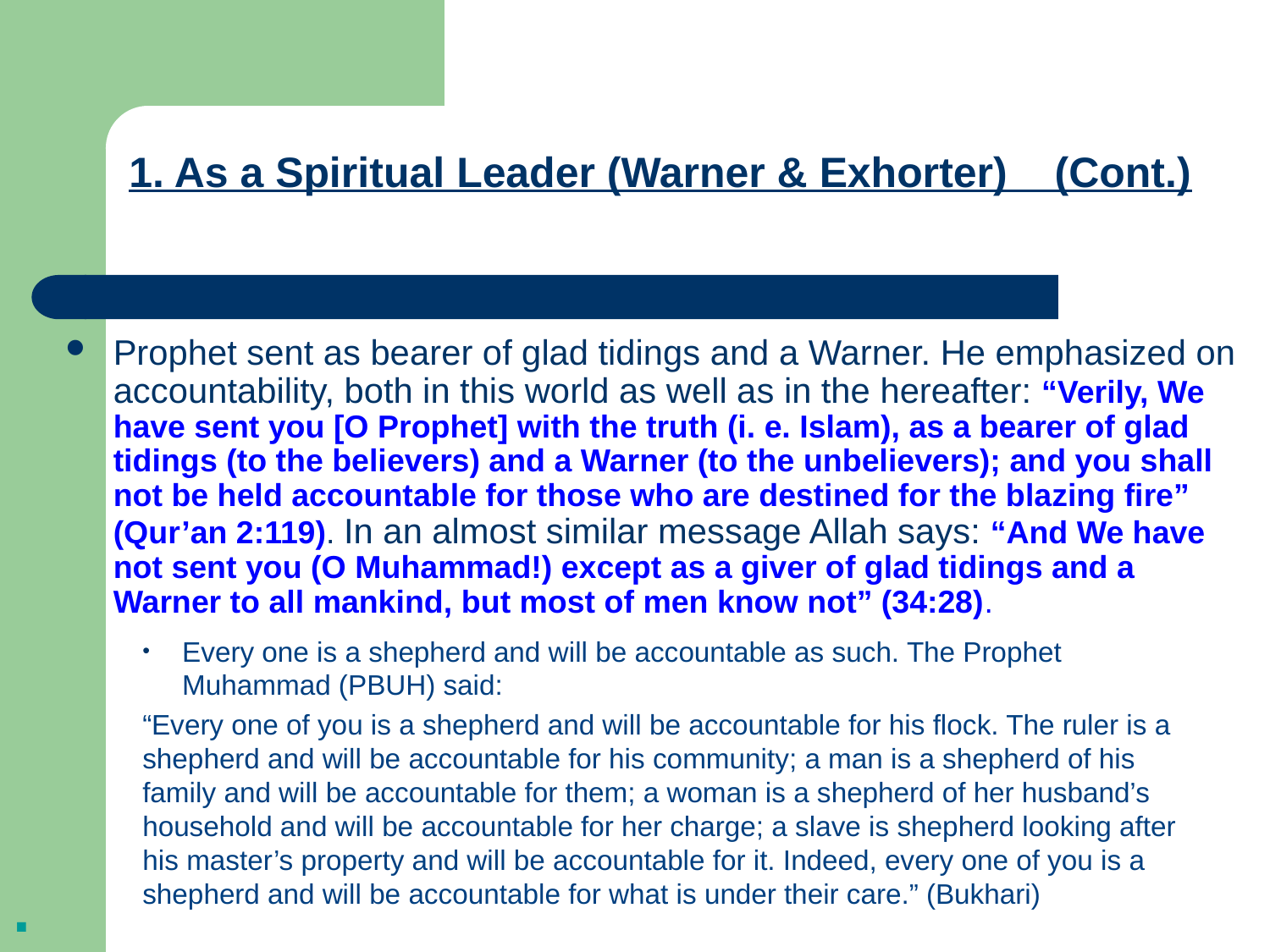

1. As a Spiritual Leader (Warner & Exhorter)    (Cont.)
# .
Prophet sent as bearer of glad tidings and a Warner. He emphasized on accountability, both in this world as well as in the hereafter: “Verily, We have sent you [O Prophet] with the truth (i. e. Islam), as a bearer of glad tidings (to the believers) and a Warner (to the unbelievers); and you shall not be held accountable for those who are destined for the blazing fire” (Qur’an 2:119). In an almost similar message Allah says: “And We have not sent you (O Muhammad!) except as a giver of glad tidings and a Warner to all mankind, but most of men know not” (34:28).
Every one is a shepherd and will be accountable as such. The Prophet Muhammad (PBUH) said:
“Every one of you is a shepherd and will be accountable for his flock. The ruler is a shepherd and will be accountable for his community; a man is a shepherd of his family and will be accountable for them; a woman is a shepherd of her husband’s household and will be accountable for her charge; a slave is shepherd looking after his master’s property and will be accountable for it. Indeed, every one of you is a shepherd and will be accountable for what is under their care.” (Bukhari)